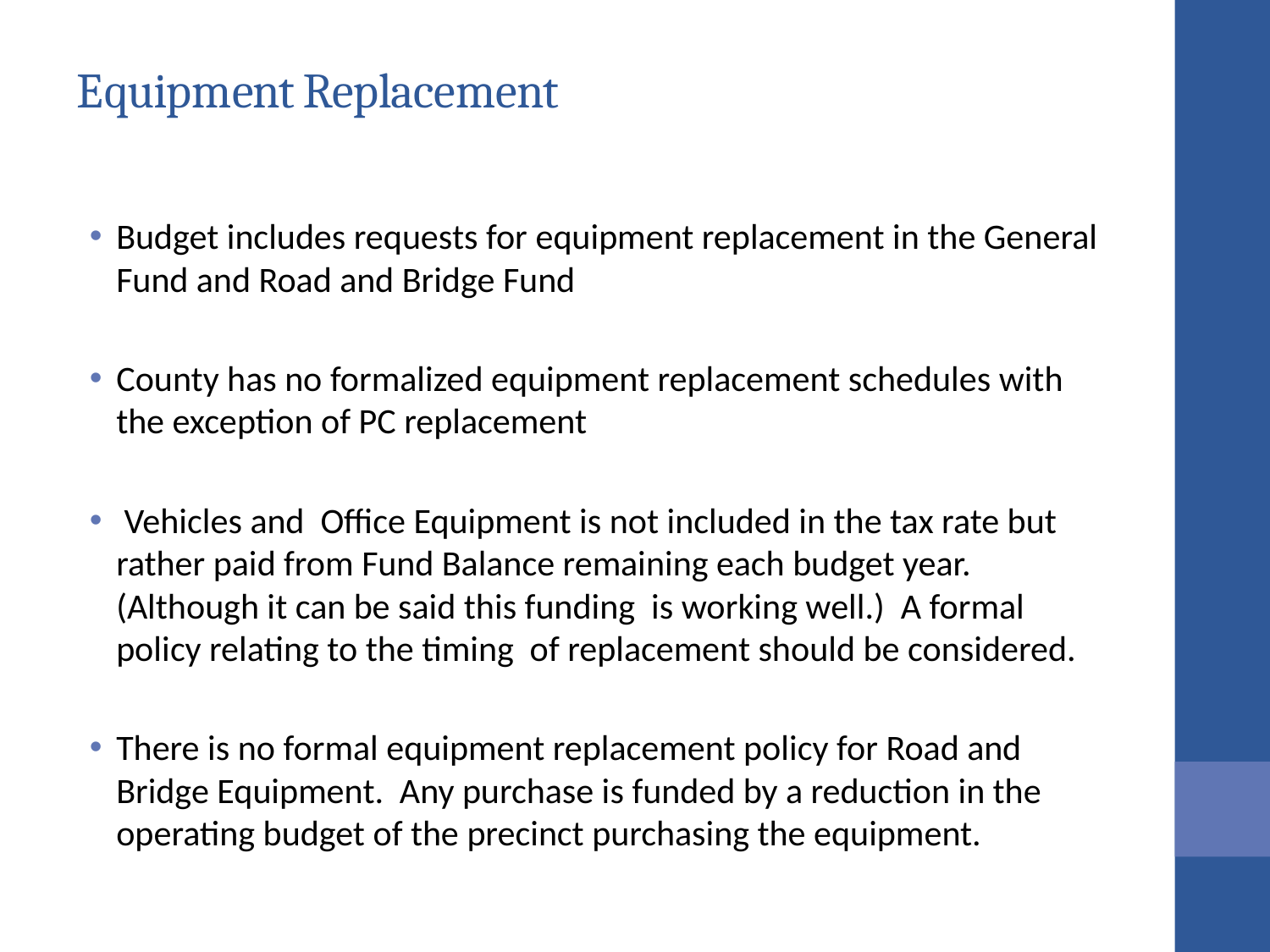

# Equipment Replacement

Budget includes requests for equipment replacement in the General Fund and Road and Bridge Fund

County has no formalized equipment replacement schedules with the exception of PC replacement

 Vehicles and  Office Equipment is not included in the tax rate but rather paid from Fund Balance remaining each budget year. (Although it can be said this funding  is working well.)  A formal policy relating to the timing  of replacement should be considered.

There is no formal equipment replacement policy for Road and Bridge Equipment.  Any purchase is funded by a reduction in the operating budget of the precinct purchasing the equipment.